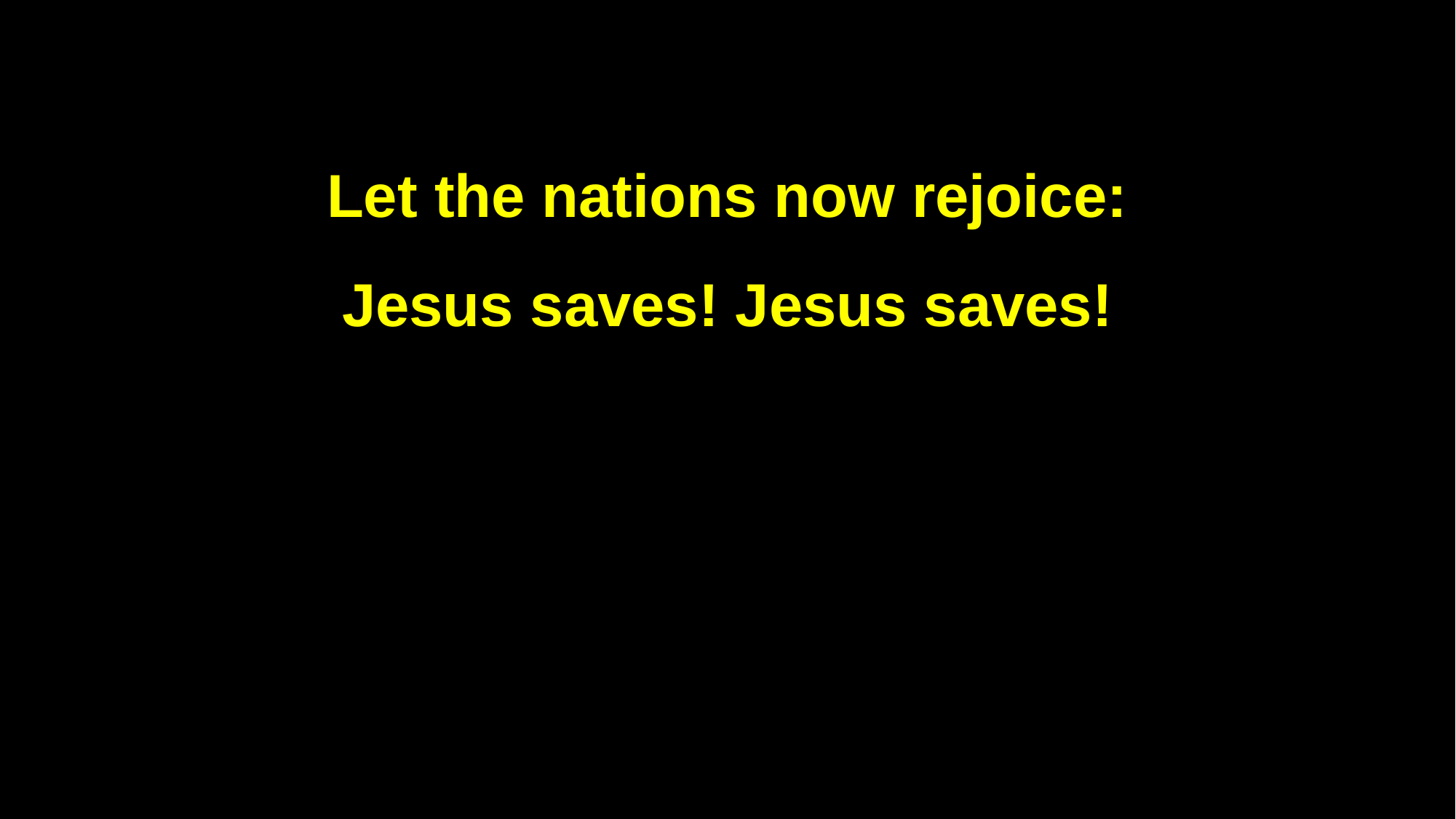

Let the nations now rejoice:
Jesus saves! Jesus saves!